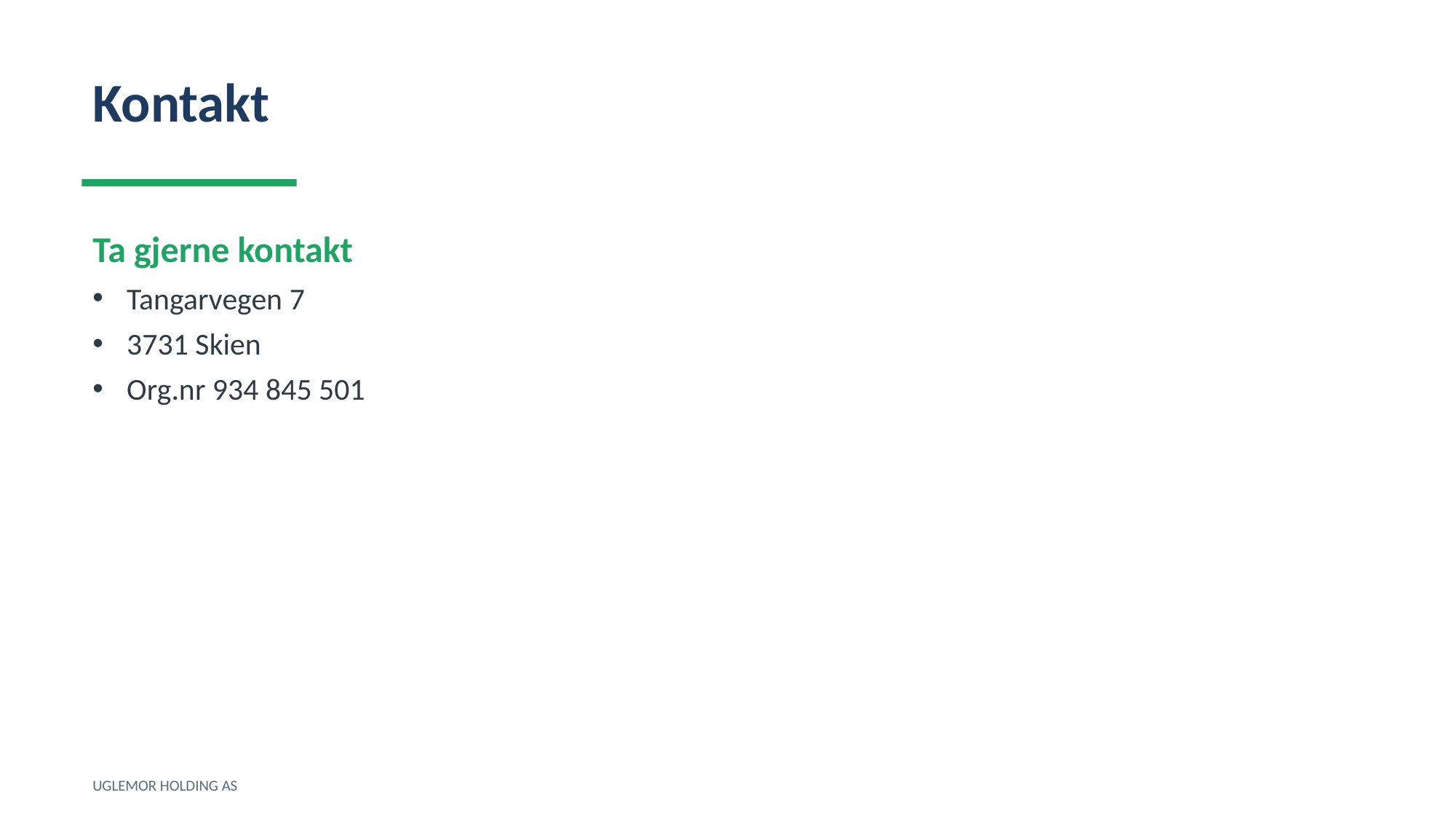

Kontakt

Ta gjerne kontakt
Tangarvegen 7
3731 Skien
Org.nr 934 845 501
UGLEMOR HOLDING AS